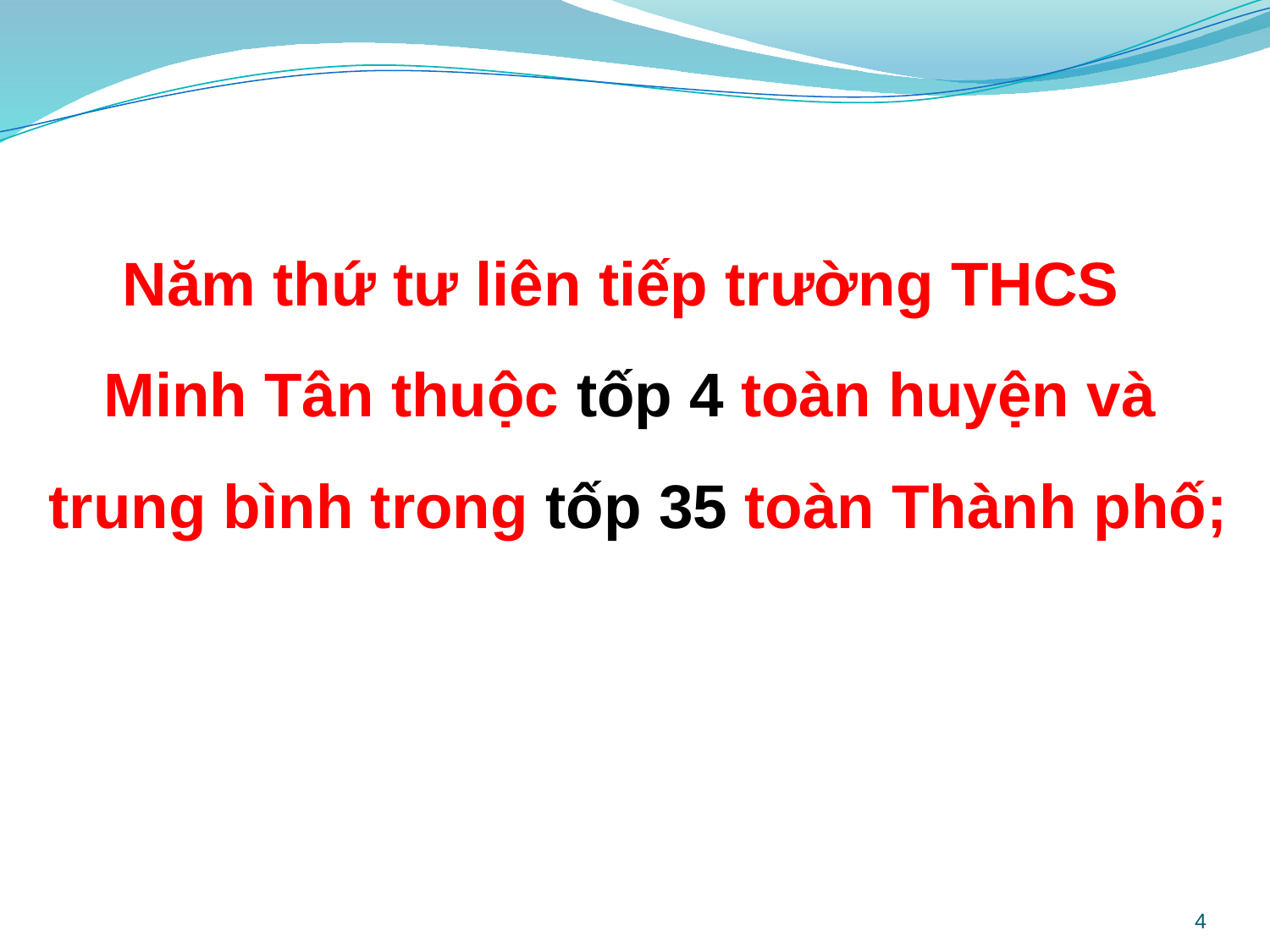

Năm thứ tư liên tiếp trường THCS
Minh Tân thuộc tốp 4 toàn huyện và
 trung bình trong tốp 35 toàn Thành phố;
4